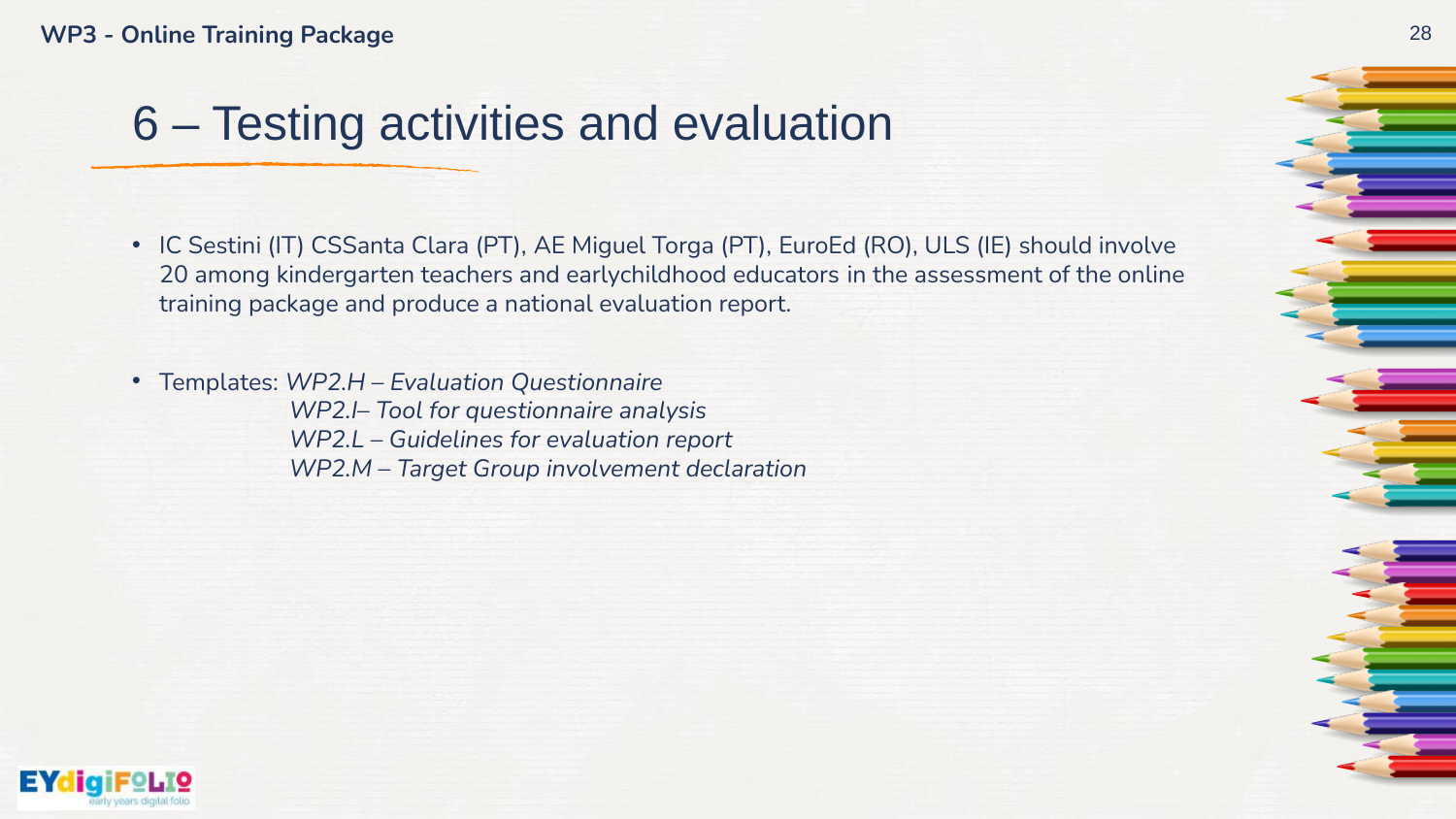

WP3 - Online Training Package
28
# 6 – Testing activities and evaluation

IC Sestini (IT) CSSanta Clara (PT), AE Miguel Torga (PT), EuroEd (RO), ULS (IE) should involve 20 among kindergarten teachers and earlychildhood educators in the assessment of the online training package and produce a national evaluation report.

Templates: WP2.H – Evaluation Questionnaire
WP2.I– Tool for questionnaire analysis
WP2.L – Guidelines for evaluation report
WP2.M – Target Group involvement declaration